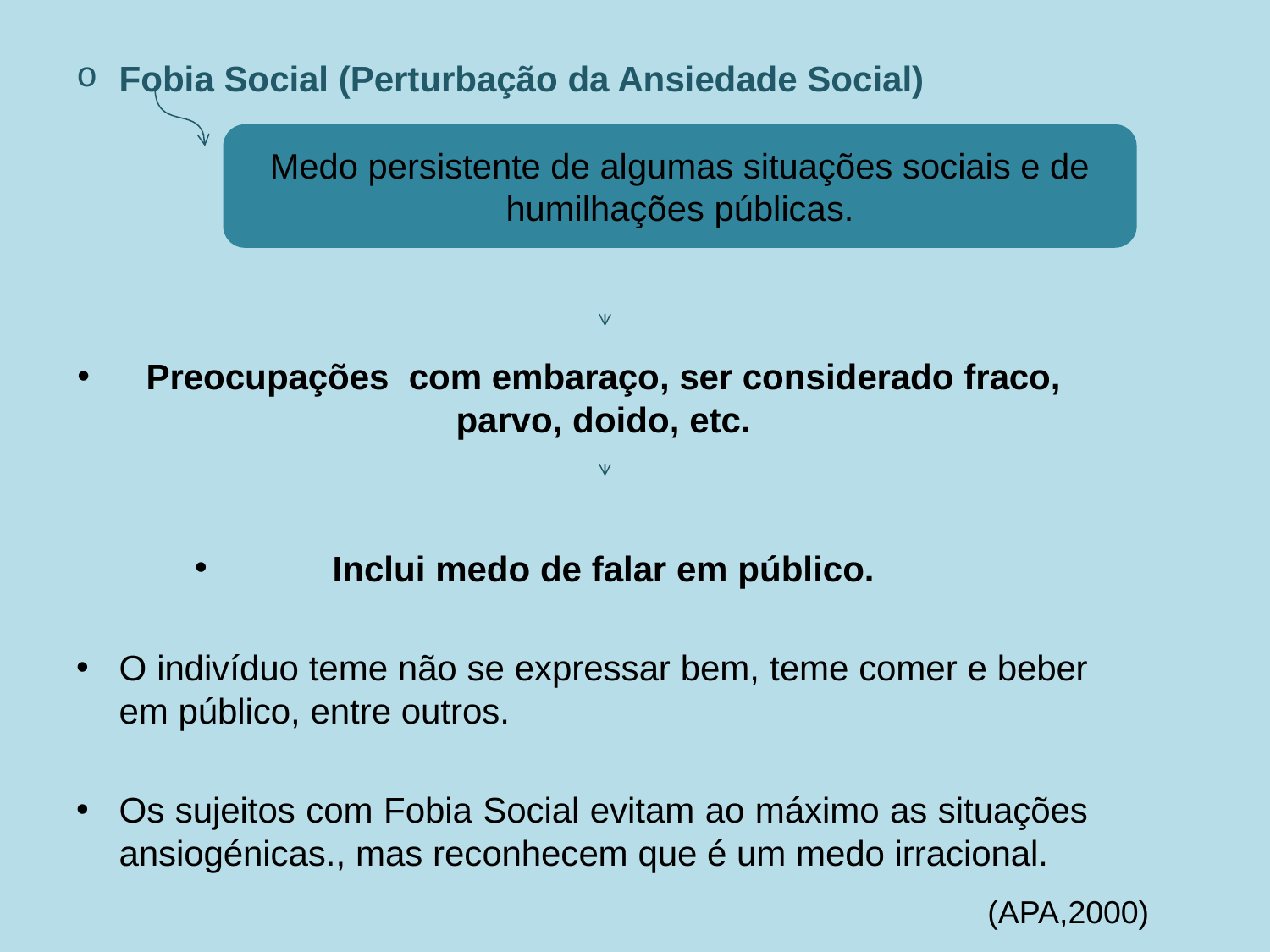

Fobia Social (Perturbação da Ansiedade Social)

Preocupações  com embaraço, ser considerado fraco, parvo, doido, etc.

Inclui medo de falar em público.

O indivíduo teme não se expressar bem, teme comer e beber em público, entre outros.

Os sujeitos com Fobia Social evitam ao máximo as situações ansiogénicas., mas reconhecem que é um medo irracional.

Medo persistente de algumas situações sociais e de humilhações públicas.
(APA,2000)